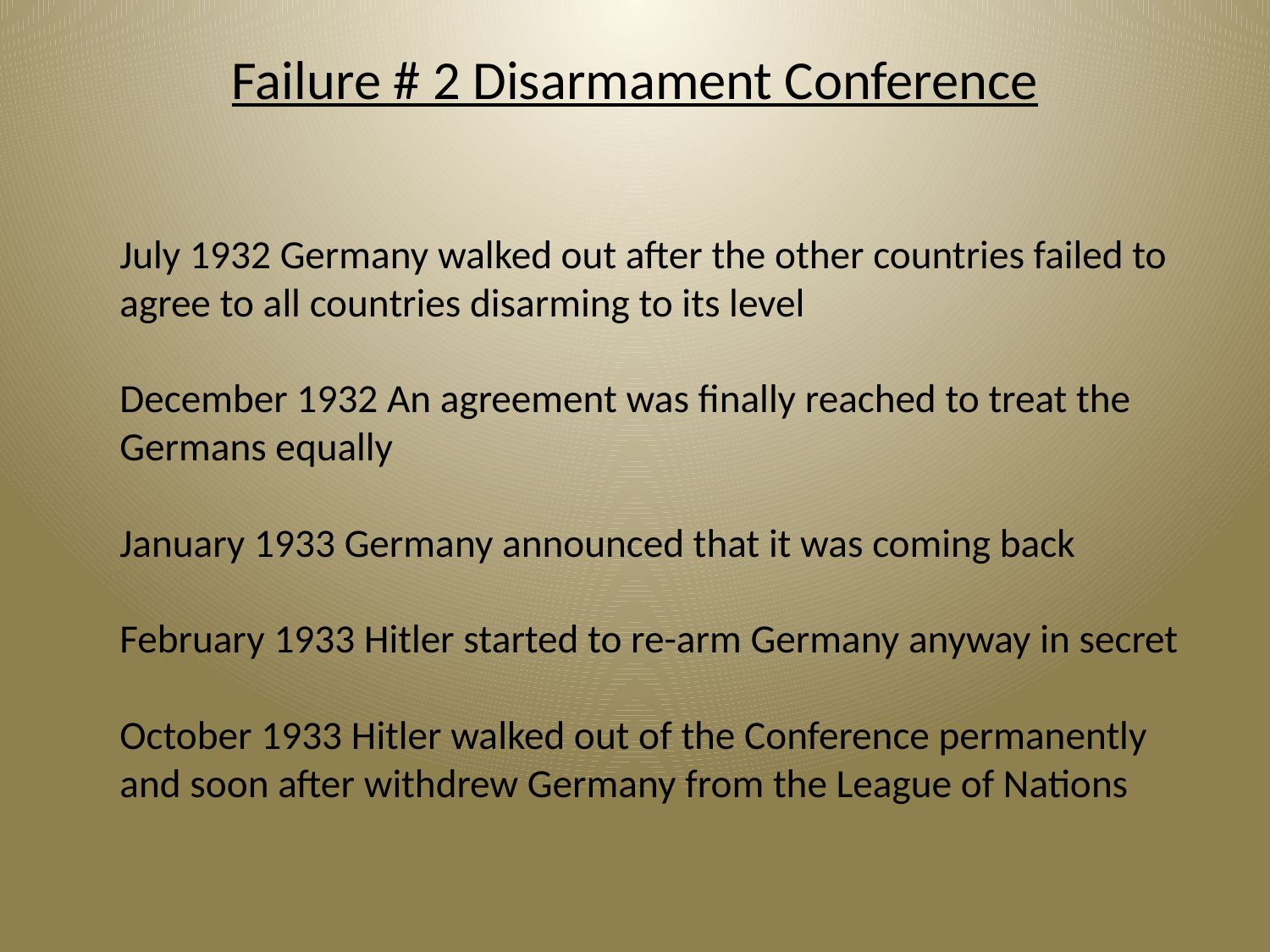

# Failure # 2 Disarmament Conference
	July 1932 Germany walked out after the other countries failed to agree to all countries disarming to its level
December 1932 An agreement was finally reached to treat the Germans equally
January 1933 Germany announced that it was coming back
February 1933 Hitler started to re-arm Germany anyway in secret
October 1933 Hitler walked out of the Conference permanently and soon after withdrew Germany from the League of Nations